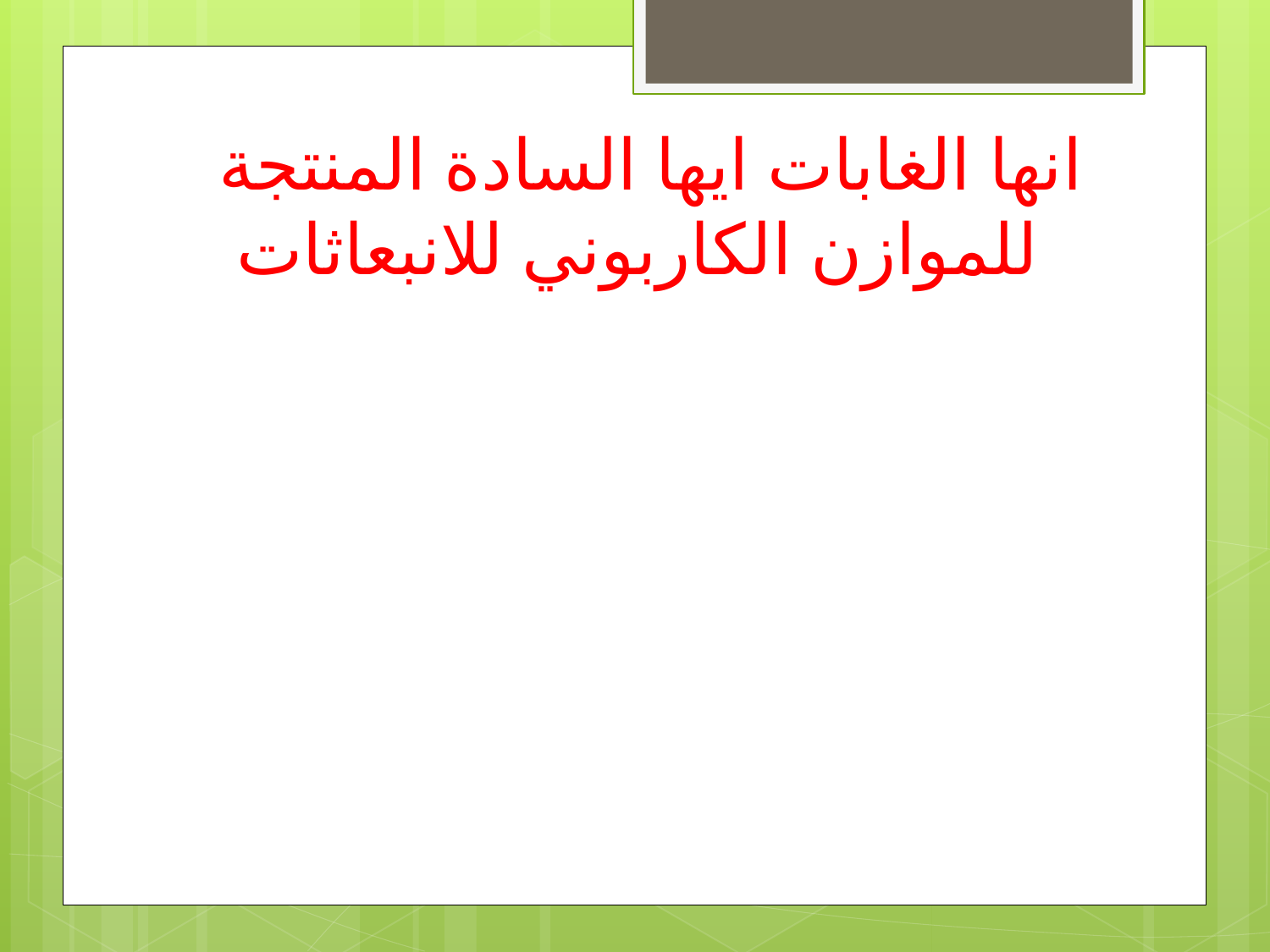

# انها الغابات ايها السادة المنتجة للموازن الكاربوني للانبعاثات